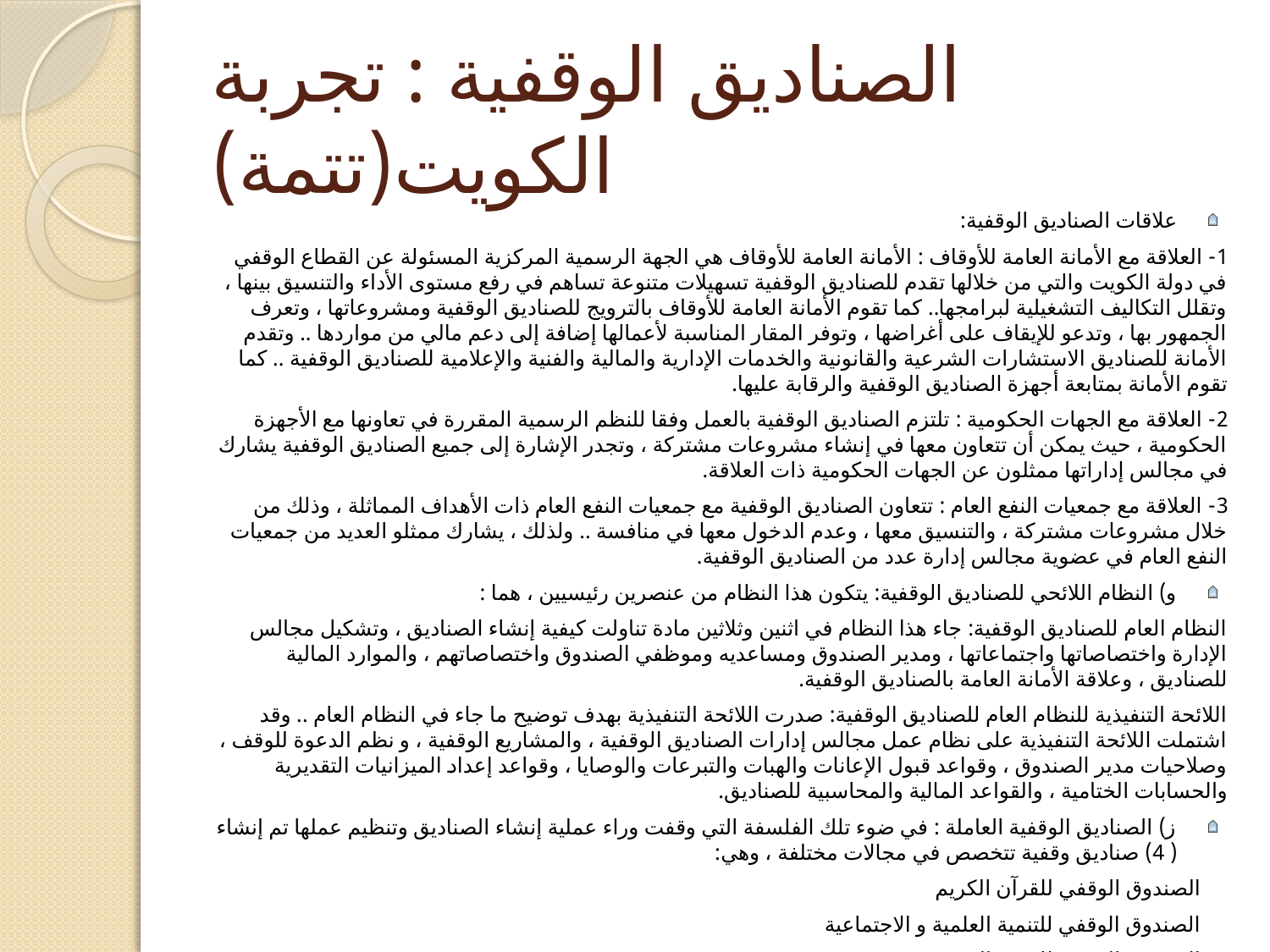

# الصناديق الوقفية : تجربة الكويت(تتمة)
علاقات الصناديق الوقفية:
1- العلاقة مع الأمانة العامة للأوقاف : الأمانة العامة للأوقاف هي الجهة الرسمية المركزية المسئولة عن القطاع الوقفي في دولة الكويت والتي من خلالها تقدم للصناديق الوقفية تسهيلات متنوعة تساهم في رفع مستوى الأداء والتنسيق بينها ، وتقلل التكاليف التشغيلية لبرامجها.. كما تقوم الأمانة العامة للأوقاف بالترويج للصناديق الوقفية ومشروعاتها ، وتعرف الجمهور بها ، وتدعو للإيقاف على أغراضها ، وتوفر المقار المناسبة لأعمالها إضافة إلى دعم مالي من مواردها .. وتقدم الأمانة للصناديق الاستشارات الشرعية والقانونية والخدمات الإدارية والمالية والفنية والإعلامية للصناديق الوقفية .. كما تقوم الأمانة بمتابعة أجهزة الصناديق الوقفية والرقابة عليها.
2- العلاقة مع الجهات الحكومية : تلتزم الصناديق الوقفية بالعمل وفقا للنظم الرسمية المقررة في تعاونها مع الأجهزة الحكومية ، حيث يمكن أن تتعاون معها في إنشاء مشروعات مشتركة ، وتجدر الإشارة إلى جميع الصناديق الوقفية يشارك في مجالس إداراتها ممثلون عن الجهات الحكومية ذات العلاقة.
3- العلاقة مع جمعيات النفع العام : تتعاون الصناديق الوقفية مع جمعيات النفع العام ذات الأهداف المماثلة ، وذلك من خلال مشروعات مشتركة ، والتنسيق معها ، وعدم الدخول معها في منافسة .. ولذلك ، يشارك ممثلو العديد من جمعيات النفع العام في عضوية مجالس إدارة عدد من الصناديق الوقفية.
و) النظام اللائحي للصناديق الوقفية: يتكون هذا النظام من عنصرين رئيسيين ، هما :
النظام العام للصناديق الوقفية: جاء هذا النظام في اثنين وثلاثين مادة تناولت كيفية إنشاء الصناديق ، وتشكيل مجالس الإدارة واختصاصاتها واجتماعاتها ، ومدير الصندوق ومساعديه وموظفي الصندوق واختصاصاتهم ، والموارد المالية للصناديق ، وعلاقة الأمانة العامة بالصناديق الوقفية.
اللائحة التنفيذية للنظام العام للصناديق الوقفية: صدرت اللائحة التنفيذية بهدف توضيح ما جاء في النظام العام .. وقد اشتملت اللائحة التنفيذية على نظام عمل مجالس إدارات الصناديق الوقفية ، والمشاريع الوقفية ، و نظم الدعوة للوقف ، وصلاحيات مدير الصندوق ، وقواعد قبول الإعانات والهبات والتبرعات والوصايا ، وقواعد إعداد الميزانيات التقديرية والحسابات الختامية ، والقواعد المالية والمحاسبية للصناديق.
ز) الصناديق الوقفية العاملة : في ضوء تلك الفلسفة التي وقفت وراء عملية إنشاء الصناديق وتنظيم عملها تم إنشاء ( 4) صناديق وقفية تتخصص في مجالات مختلفة ، وهي:
     الصندوق الوقفي للقرآن الكريم
     الصندوق الوقفي للتنمية العلمية و الاجتماعية
     الصندوق الوقفي للتنمية الصحية
     الصندوق الوقفي للدعوة والاغاثة